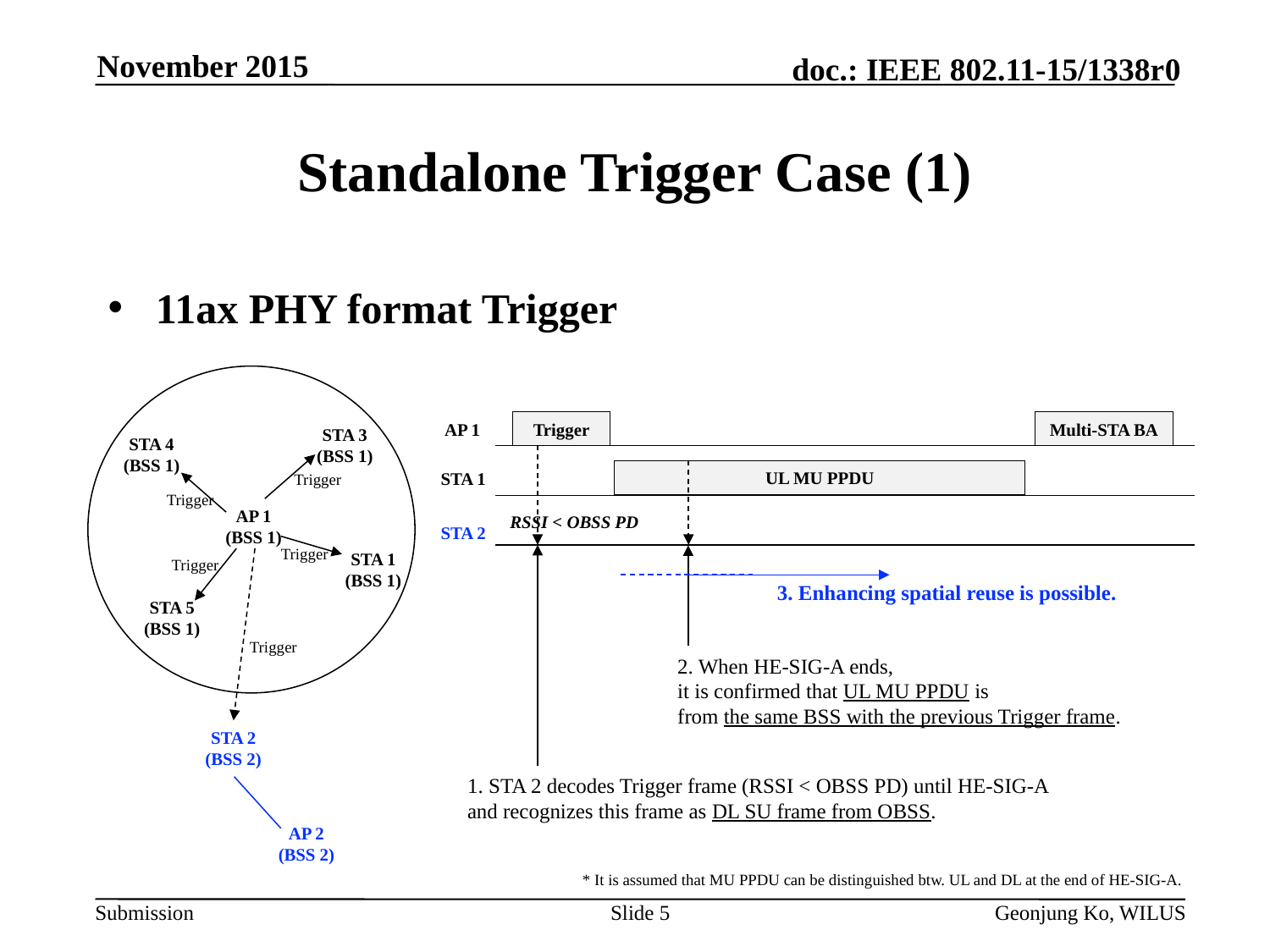

November 2015
# Standalone Trigger Case (1)
11ax PHY format Trigger

Trigger
Multi-STA BA
AP 1
STA 3
(BSS 1)
STA 4
(BSS 1)
UL MU PPDU
STA 1
Trigger
Trigger
AP 1
(BSS 1)
RSSI < OBSS PD
STA 2
Trigger
STA 1
(BSS 1)
Trigger
3. Enhancing spatial reuse is possible.
STA 5
(BSS 1)
Trigger
2. When HE-SIG-A ends,
it is confirmed that UL MU PPDU is
from the same BSS with the previous Trigger frame.
STA 2
(BSS 2)
1. STA 2 decodes Trigger frame (RSSI < OBSS PD) until HE-SIG-A
and recognizes this frame as DL SU frame from OBSS.
AP 2
(BSS 2)
* It is assumed that MU PPDU can be distinguished btw. UL and DL at the end of HE-SIG-A.
Slide 5
Geonjung Ko, WILUS